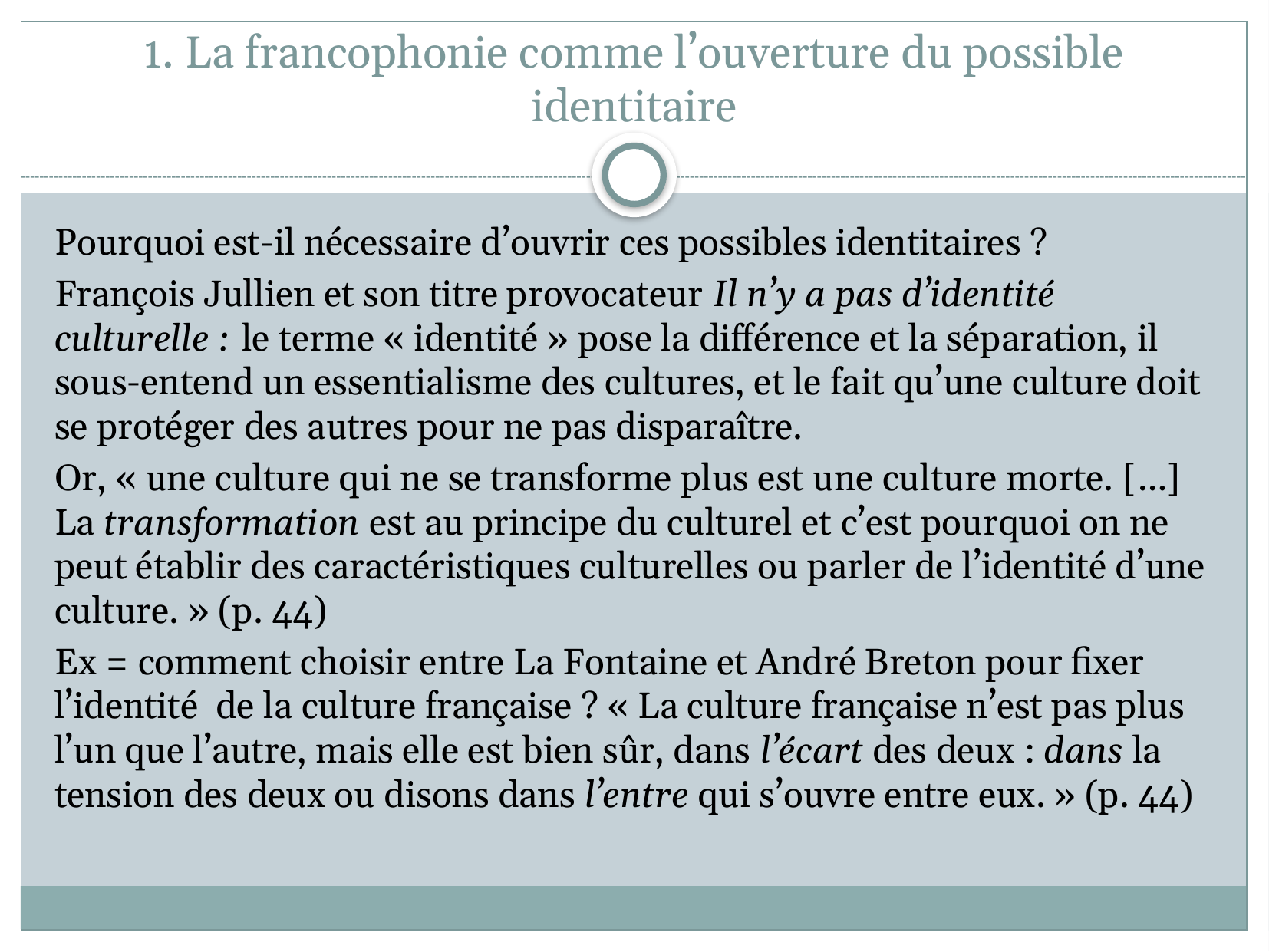

# 1. La francophonie comme l’ouverture du possible identitaire
Pourquoi est-il nécessaire d’ouvrir ces possibles identitaires ?
François Jullien et son titre provocateur Il n’y a pas d’identité culturelle : le terme « identité » pose la différence et la séparation, il sous-entend un essentialisme des cultures, et le fait qu’une culture doit se protéger des autres pour ne pas disparaître.
Or, « une culture qui ne se transforme plus est une culture morte. […] La transformation est au principe du culturel et c’est pourquoi on ne peut établir des caractéristiques culturelles ou parler de l’identité d’une culture. » (p. 44)
Ex = comment choisir entre La Fontaine et André Breton pour fixer l’identité  de la culture française ? « La culture française n’est pas plus l’un que l’autre, mais elle est bien sûr, dans l’écart des deux : dans la tension des deux ou disons dans l’entre qui s’ouvre entre eux. » (p. 44)